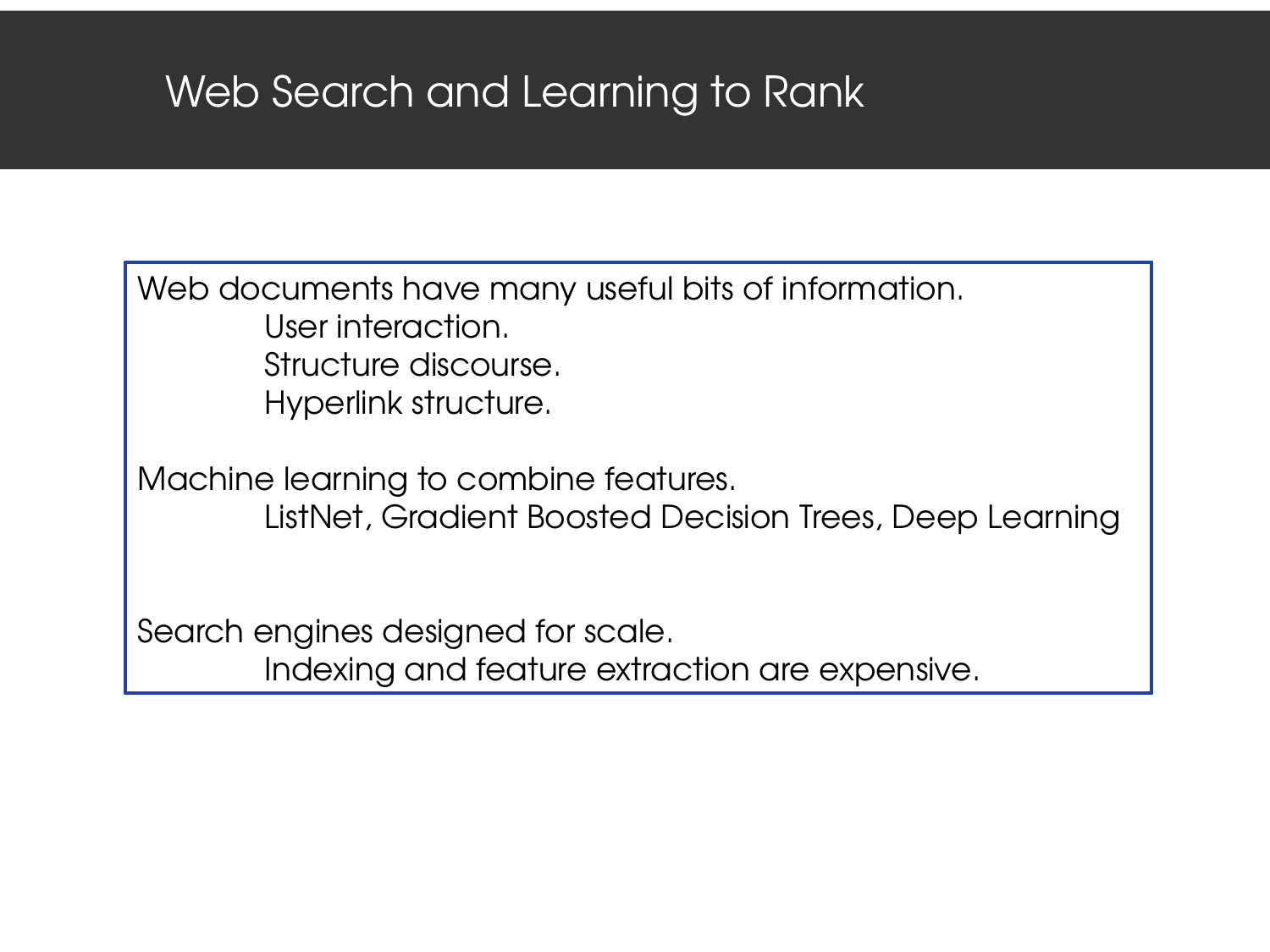

Web Search and Learning to Rank
Web documents have many useful bits of information.
	User interaction.
	Structure discourse.
	Hyperlink structure.

Machine learning to combine features.
	ListNet, Gradient Boosted Decision Trees, Deep Learning

Search engines designed for scale.
	Indexing and feature extraction are expensive.